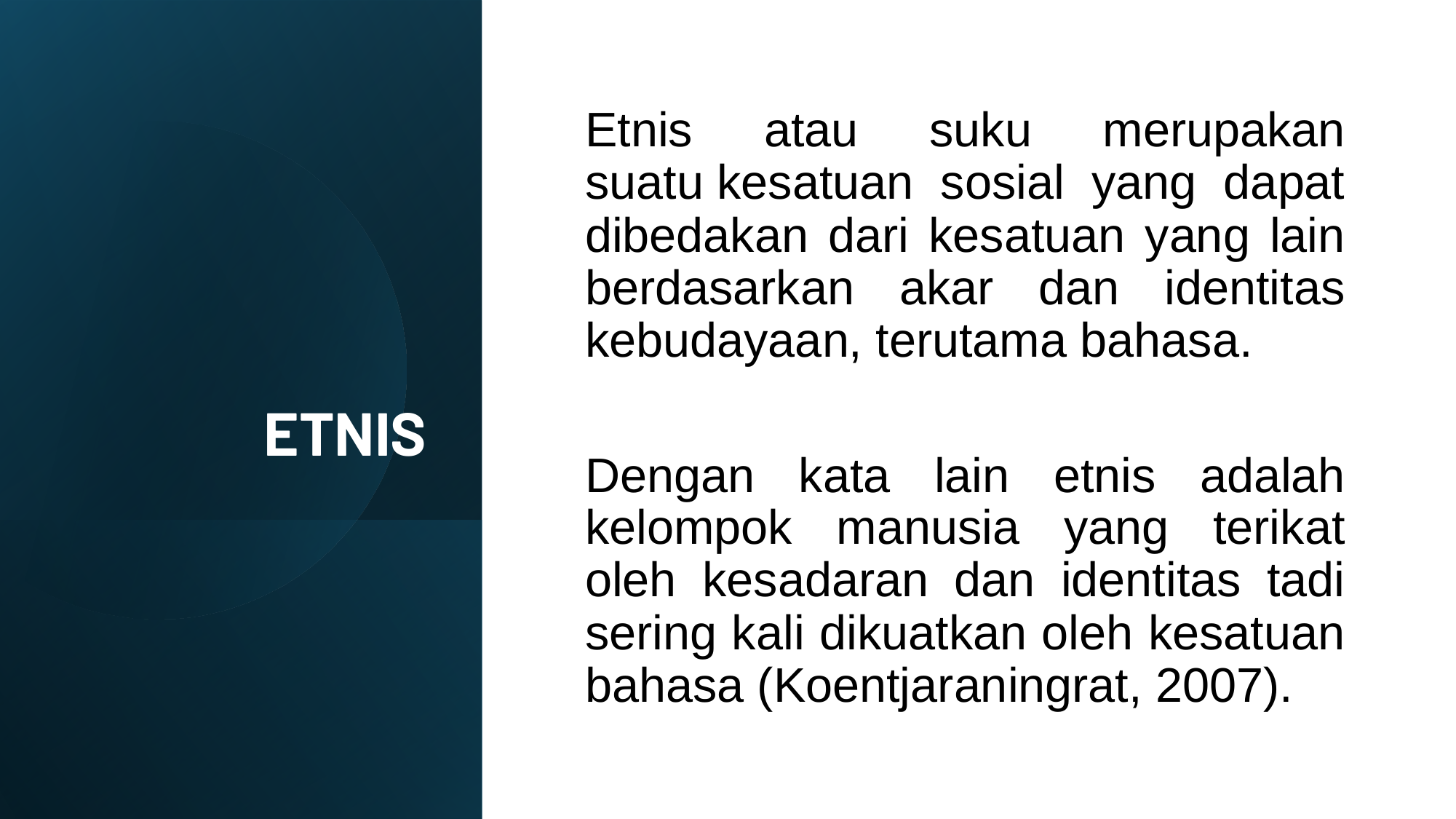

# ETNIS
Etnis atau suku merupakan suatu kesatuan sosial yang dapat dibedakan dari kesatuan yang lain berdasarkan akar dan identitas kebudayaan, terutama bahasa.

Dengan kata lain etnis adalah kelompok manusia yang terikat oleh kesadaran dan identitas tadi sering kali dikuatkan oleh kesatuan bahasa (Koentjaraningrat, 2007).